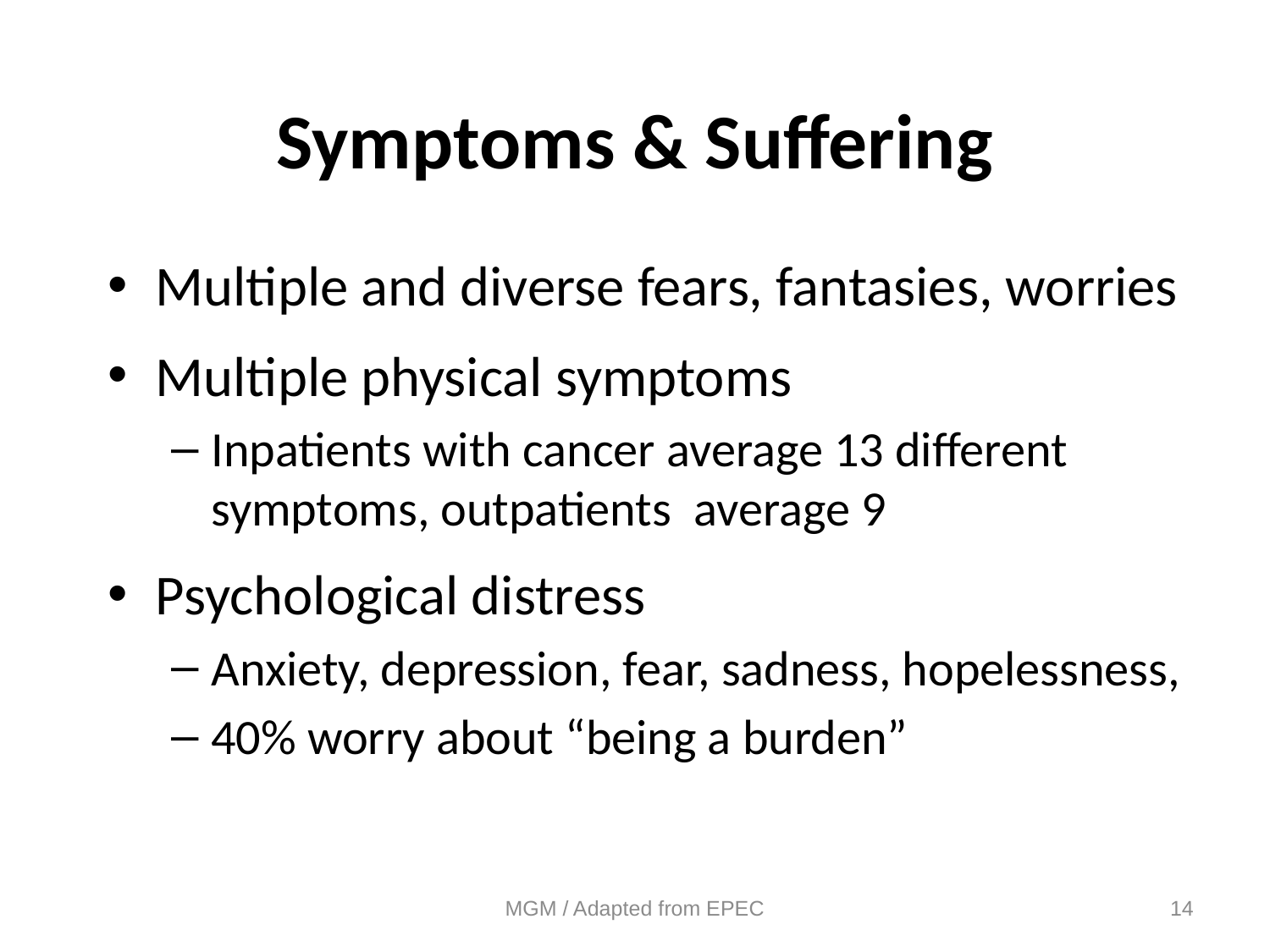

# Symptoms & Suffering
Multiple and diverse fears, fantasies, worries
Multiple physical symptoms
Inpatients with cancer average 13 different  symptoms, outpatients  average 9
Psychological distress
Anxiety, depression, fear, sadness, hopelessness,
40% worry about “being a burden”
MGM / Adapted from EPEC
14